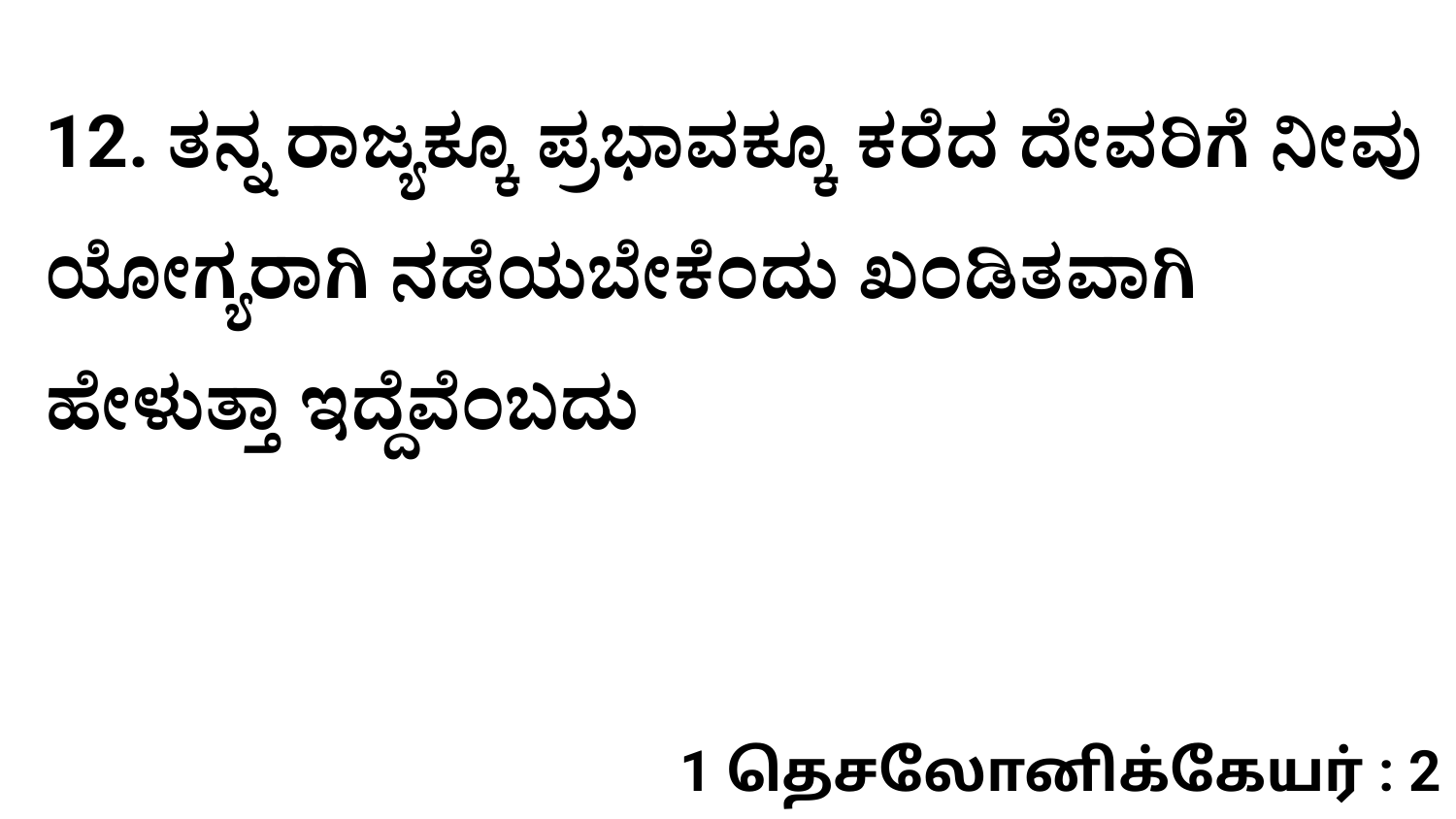

12. ತನ್ನ ರಾಜ್ಯಕ್ಕೂ ಪ್ರಭಾವಕ್ಕೂ ಕರೆದ ದೇವರಿಗೆ ನೀವು ಯೋಗ್ಯರಾಗಿ ನಡೆಯಬೇಕೆಂದು ಖಂಡಿತವಾಗಿ ಹೇಳುತ್ತಾ ಇದ್ದೆವೆಂಬದು
1 தெசலோனிக்கேயர் : 2